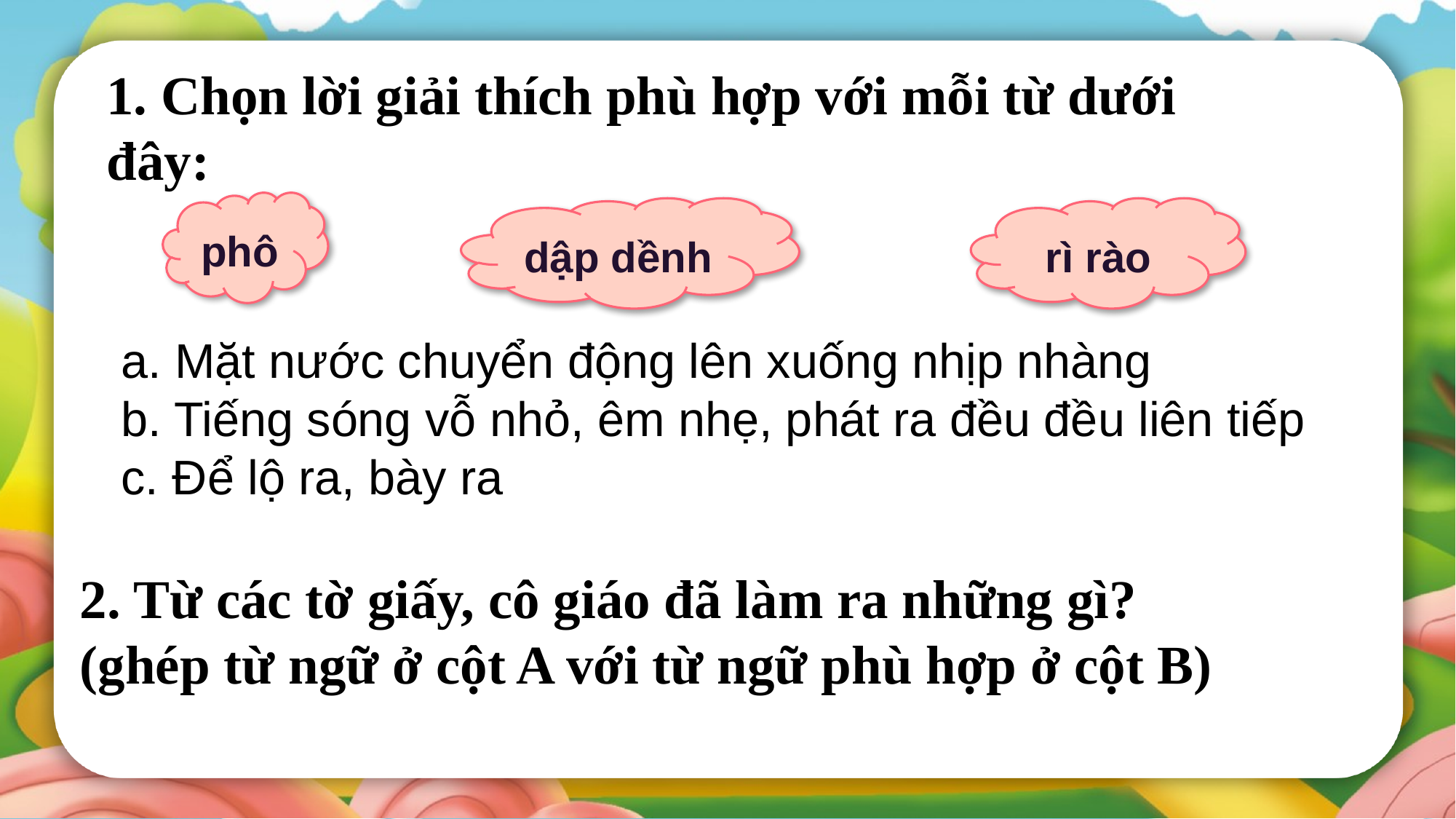

1. Chọn lời giải thích phù hợp với mỗi từ dưới đây:
phô
dập dềnh
rì rào
a. Mặt nước chuyển động lên xuống nhịp nhàng
b. Tiếng sóng vỗ nhỏ, êm nhẹ, phát ra đều đều liên tiếp
c. Để lộ ra, bày ra
2. Từ các tờ giấy, cô giáo đã làm ra những gì? (ghép từ ngữ ở cột A với từ ngữ phù hợp ở cột B)